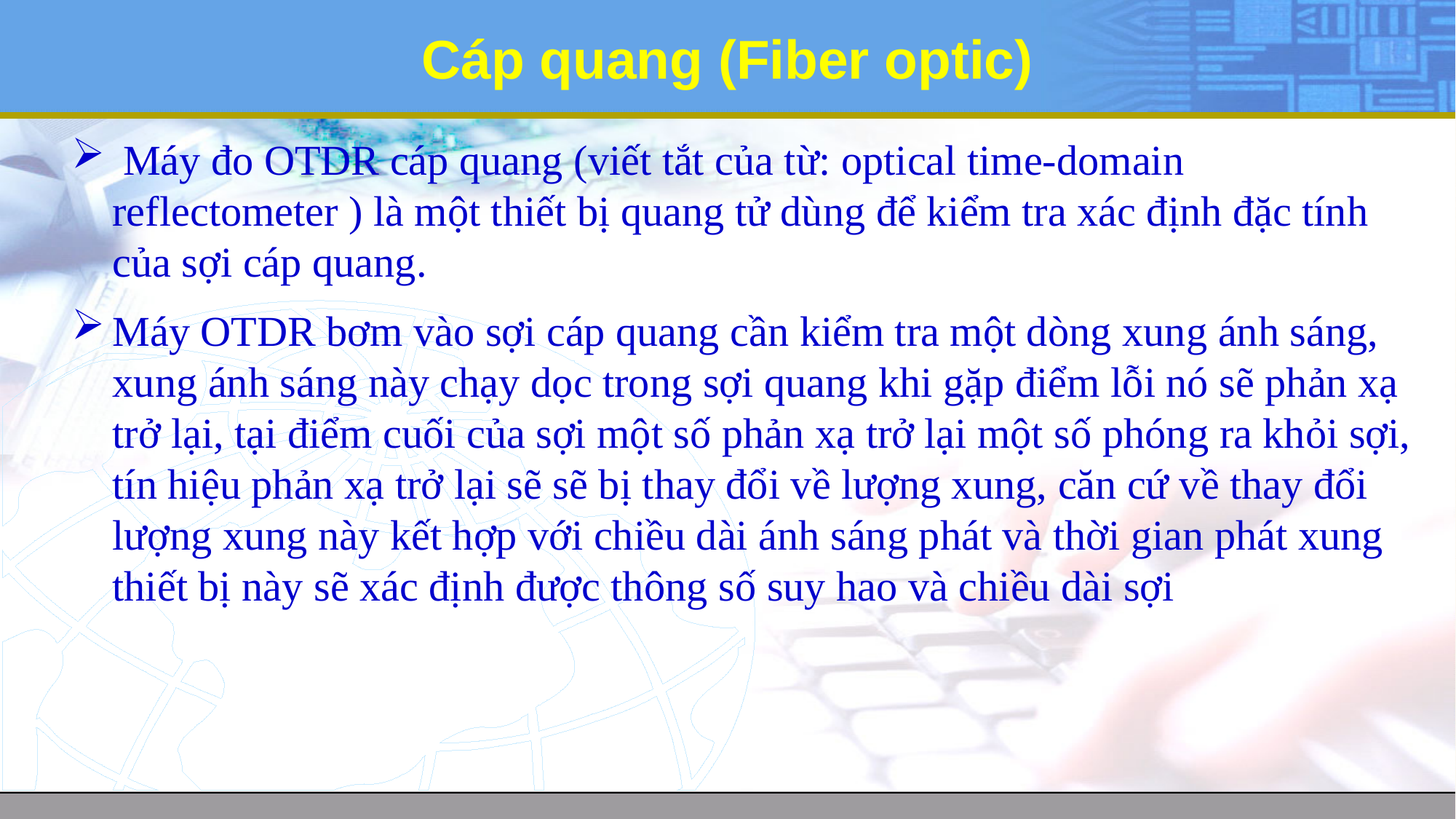

# Cáp quang (Fiber optic)
 Máy đo OTDR cáp quang (viết tắt của từ: optical time-domain reflectometer ) là một thiết bị quang tử dùng để kiểm tra xác định đặc tính của sợi cáp quang.
Máy OTDR bơm vào sợi cáp quang cần kiểm tra một dòng xung ánh sáng, xung ánh sáng này chạy dọc trong sợi quang khi gặp điểm lỗi nó sẽ phản xạ trở lại, tại điểm cuối của sợi một số phản xạ trở lại một số phóng ra khỏi sợi, tín hiệu phản xạ trở lại sẽ sẽ bị thay đổi về lượng xung, căn cứ về thay đổi lượng xung này kết hợp với chiều dài ánh sáng phát và thời gian phát xung thiết bị này sẽ xác định được thông số suy hao và chiều dài sợi